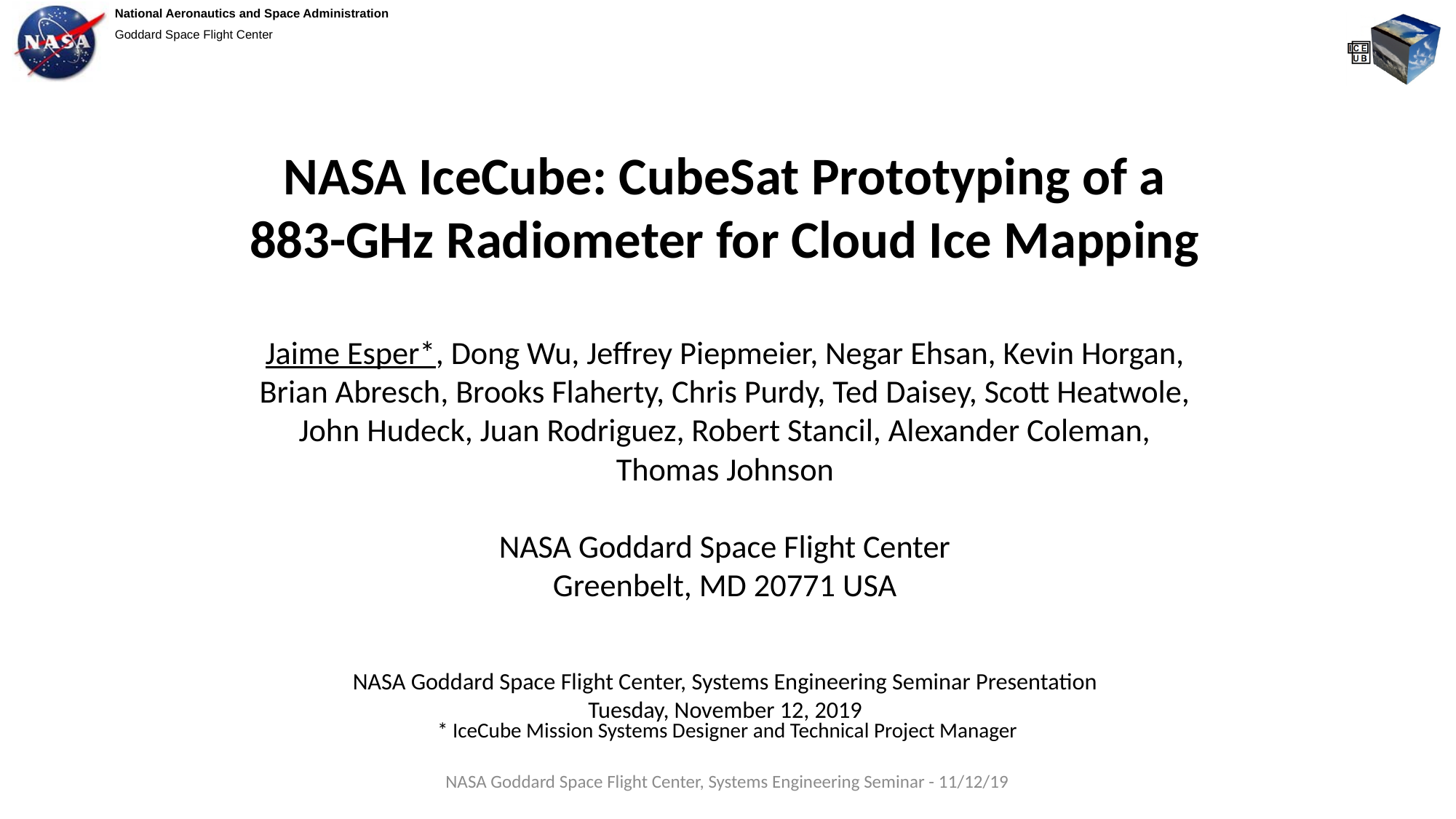

# NASA IceCube: CubeSat Prototyping of a 883-GHz Radiometer for Cloud Ice Mapping Jaime Esper*, Dong Wu, Jeffrey Piepmeier, Negar Ehsan, Kevin Horgan, Brian Abresch, Brooks Flaherty, Chris Purdy, Ted Daisey, Scott Heatwole, John Hudeck, Juan Rodriguez, Robert Stancil, Alexander Coleman, Thomas Johnson NASA Goddard Space Flight Center Greenbelt, MD 20771 USA NASA Goddard Space Flight Center, Systems Engineering Seminar Presentation Tuesday, November 12, 2019
* IceCube Mission Systems Designer and Technical Project Manager
NASA Goddard Space Flight Center, Systems Engineering Seminar - 11/12/19